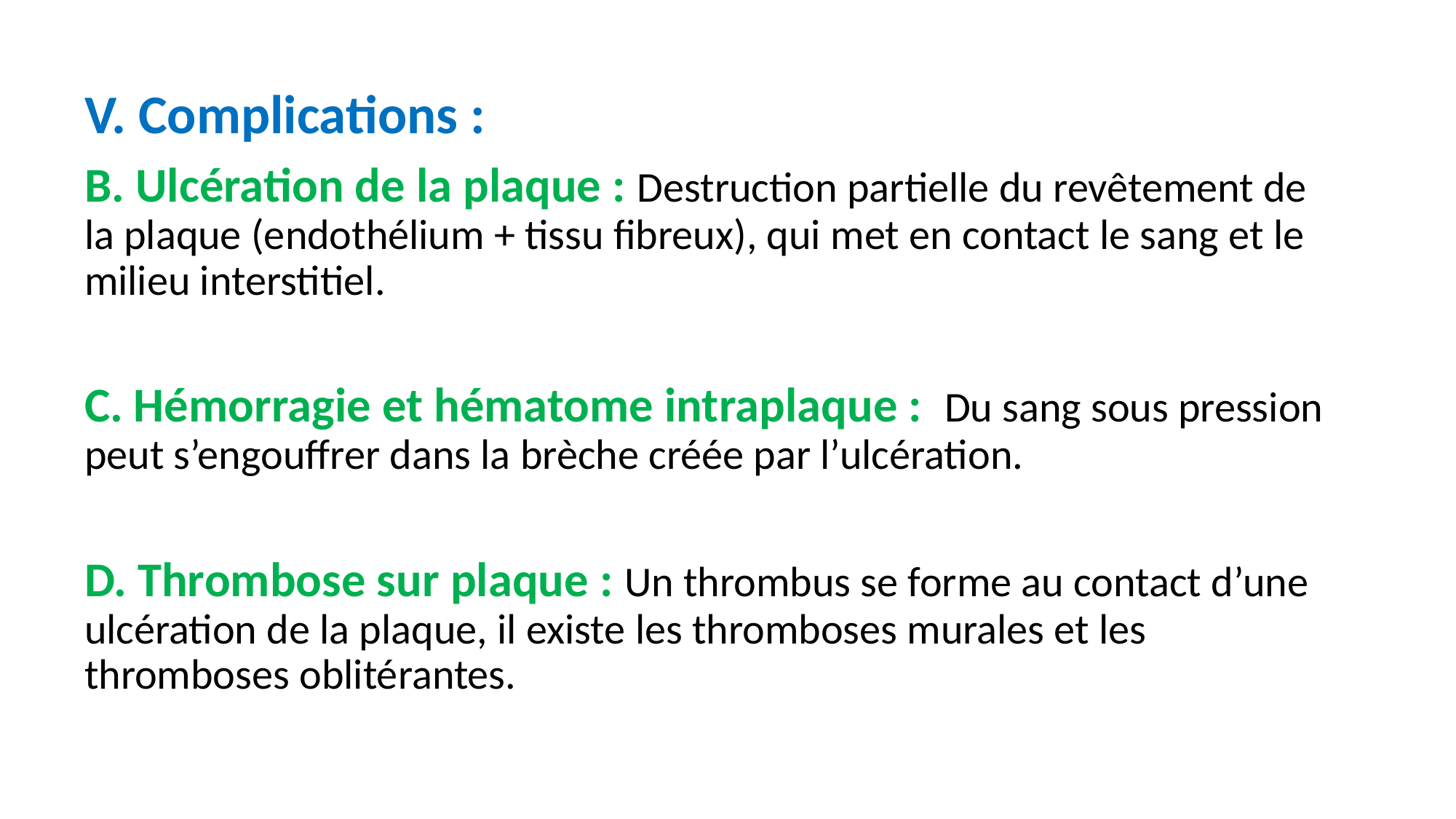

V. Complications :
B. Ulcération de la plaque : Destruction partielle du revêtement de la plaque (endothélium + tissu fibreux), qui met en contact le sang et le milieu interstitiel.

C. Hémorragie et hématome intraplaque :  Du sang sous pression peut s’engouffrer dans la brèche créée par l’ulcération.

D. Thrombose sur plaque : Un thrombus se forme au contact d’une ulcération de la plaque, il existe les thromboses murales et les thromboses oblitérantes.